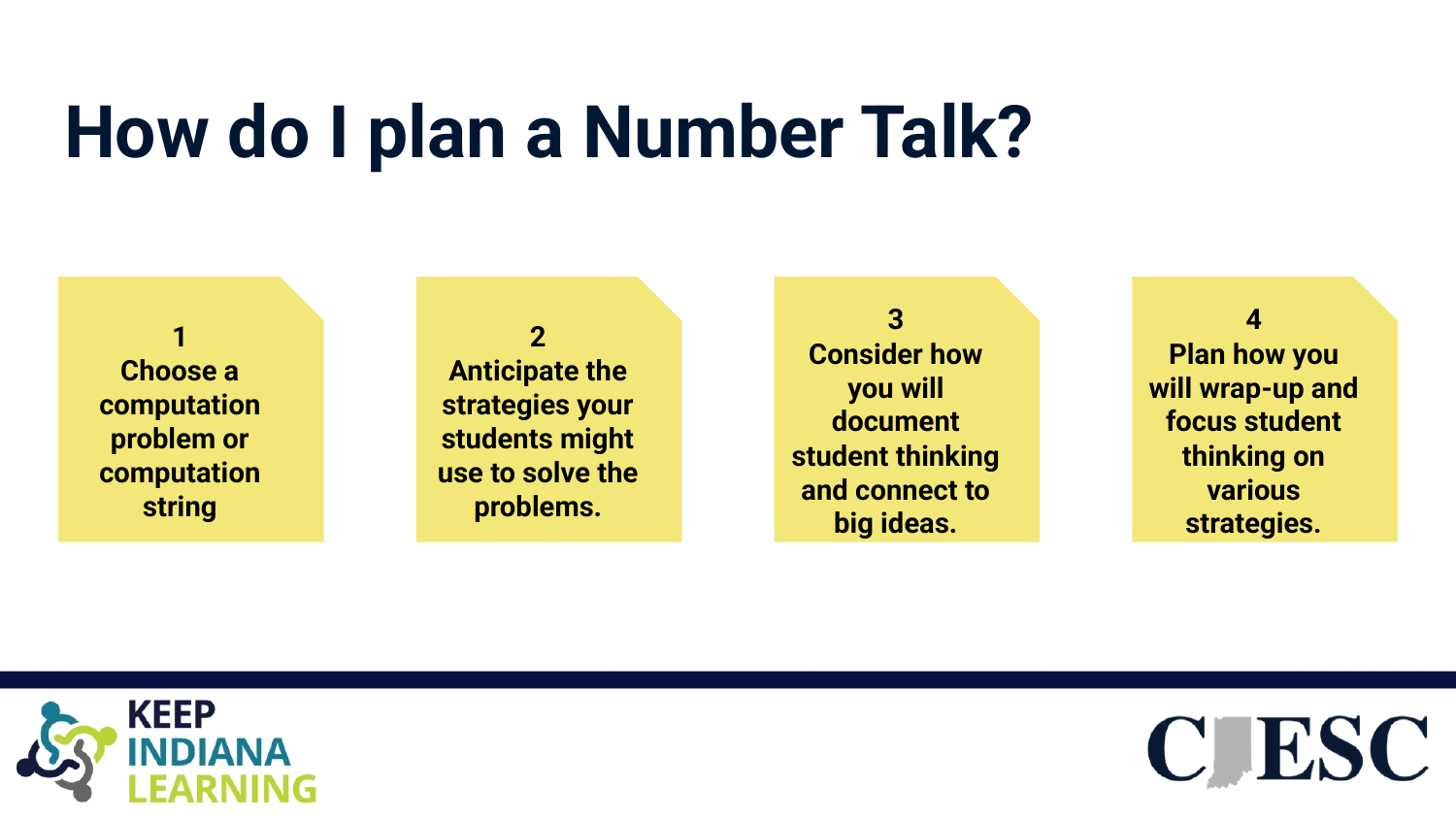

# How do I plan a Number Talk?
1
Choose a computation problem or computation string
2
Anticipate the strategies your students might use to solve the problems.
3
Consider how you will document student thinking and connect to big ideas.
4
Plan how you will wrap-up and focus student thinking on various strategies.